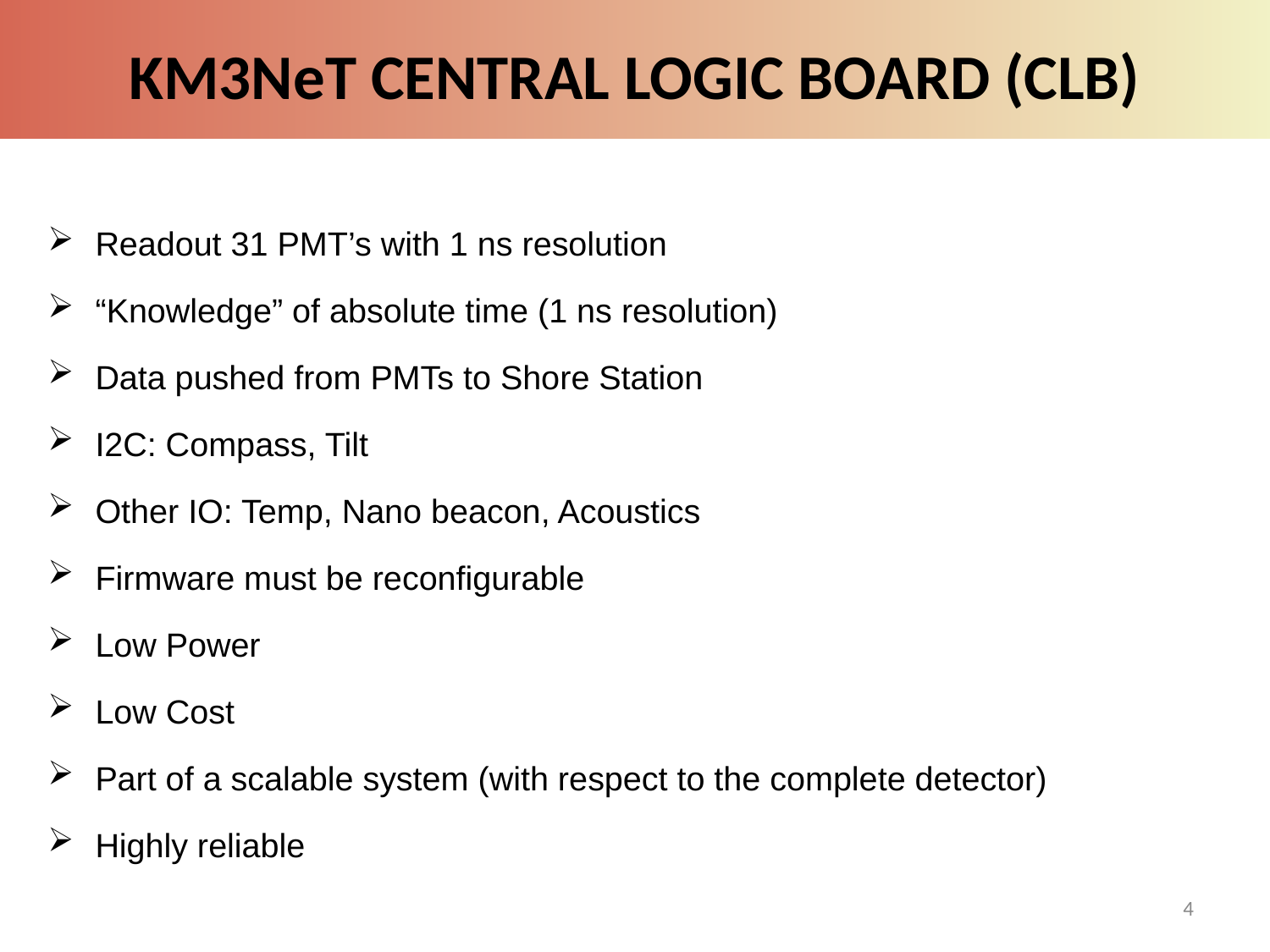

KM3NeT CENTRAL LOGIC BOARD (CLB)
Readout 31 PMT’s with 1 ns resolution
“Knowledge” of absolute time (1 ns resolution)
Data pushed from PMTs to Shore Station
I2C: Compass, Tilt
Other IO: Temp, Nano beacon, Acoustics
Firmware must be reconfigurable
Low Power
Low Cost
Part of a scalable system (with respect to the complete detector)
Highly reliable

4